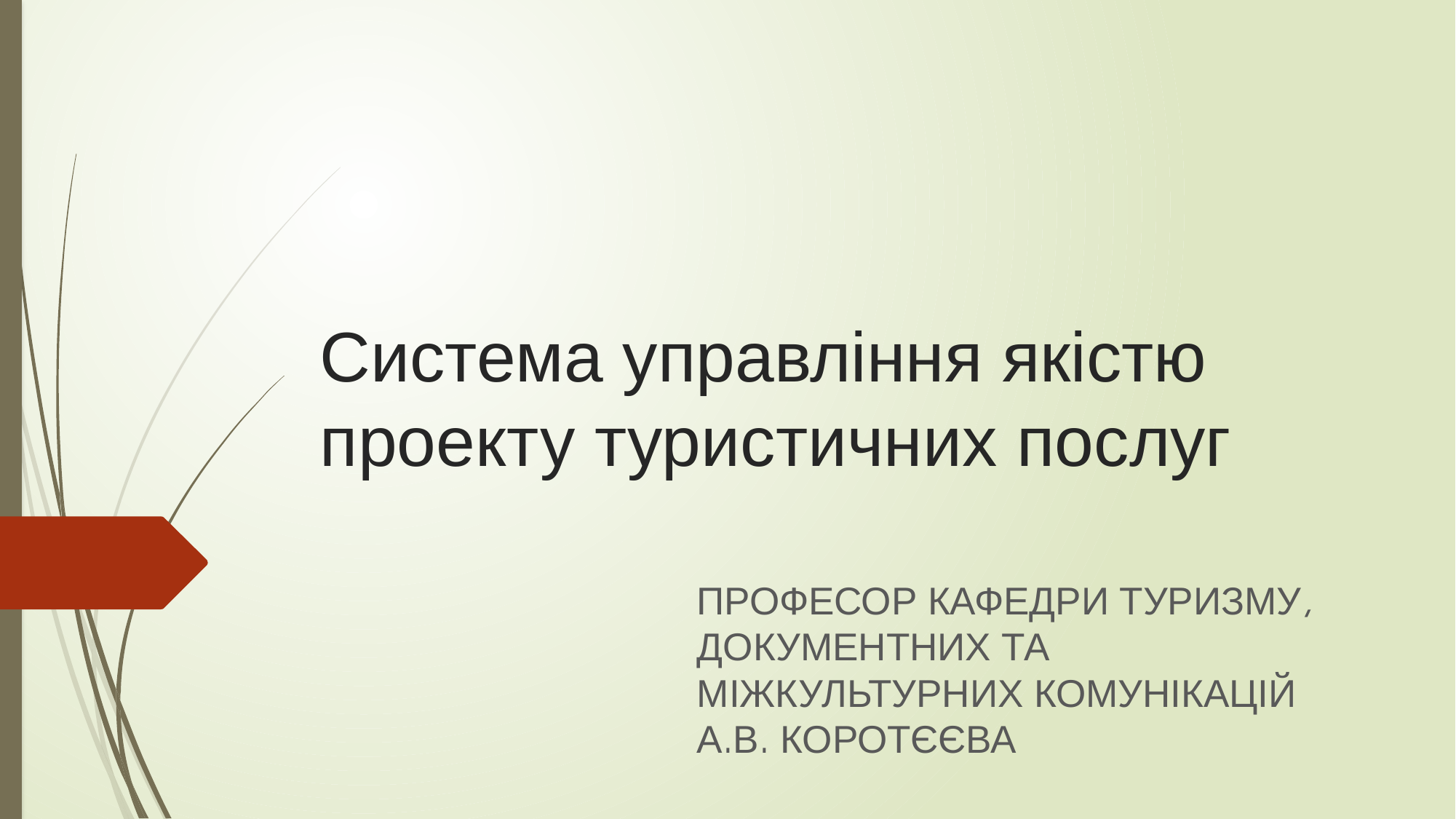

# Система управління якістю проекту туристичних послуг
ПРОФЕСОР КАФЕДРИ ТУРИЗМУ, ДОКУМЕНТНИХ ТА МІЖКУЛЬТУРНИХ КОМУНІКАЦІЙ А.В. КОРОТЄЄВА